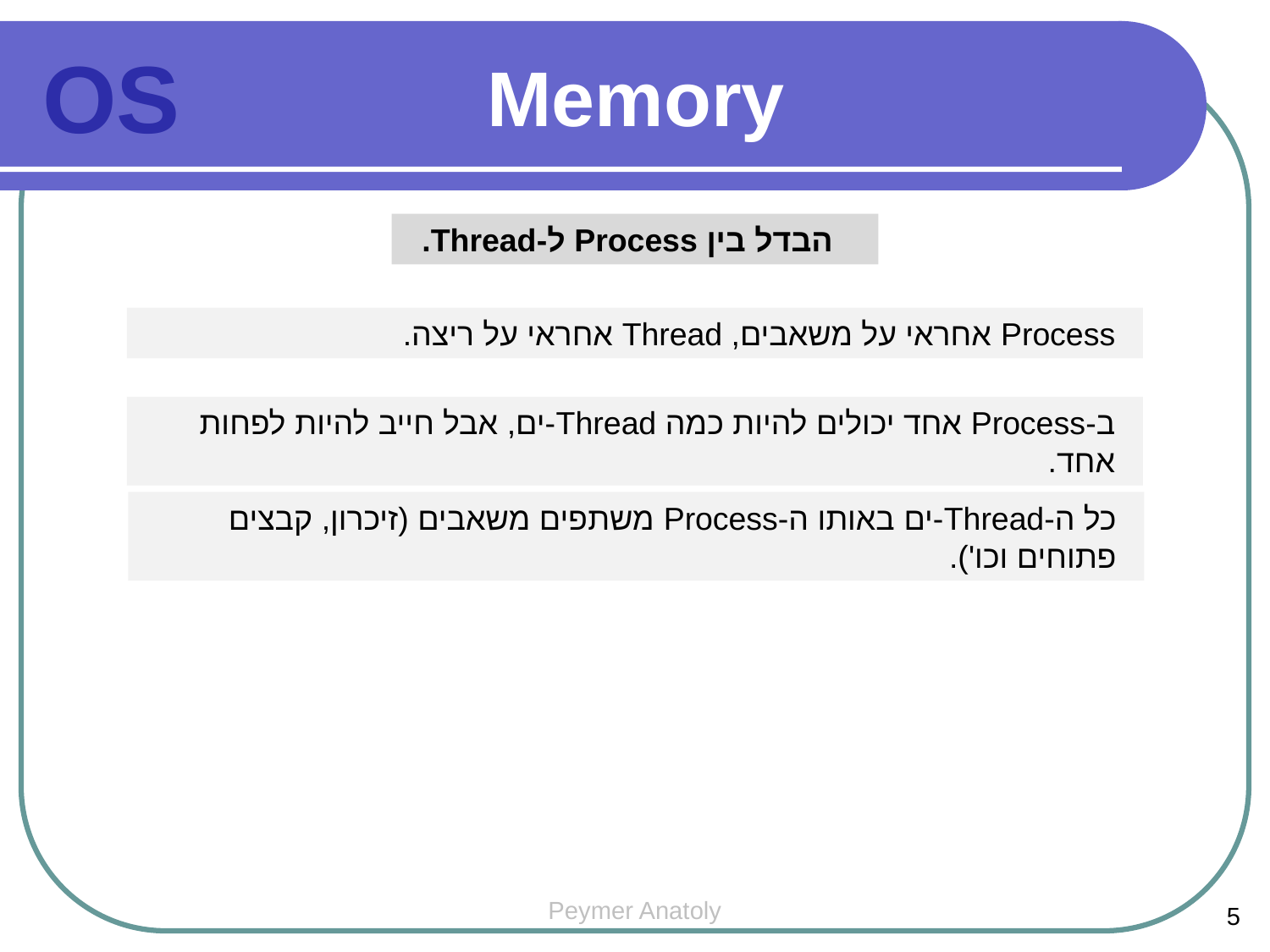

Memory

OS

הבדל בין Process ל-Thread.
Process אחראי על משאבים, Thread אחראי על ריצה.
ב-Process אחד יכולים להיות כמה Thread-ים, אבל חייב להיות לפחות אחד.
כל ה-Thread-ים באותו ה-Process משתפים משאבים (זיכרון, קבצים פתוחים וכו').
Peymer Anatoly
5